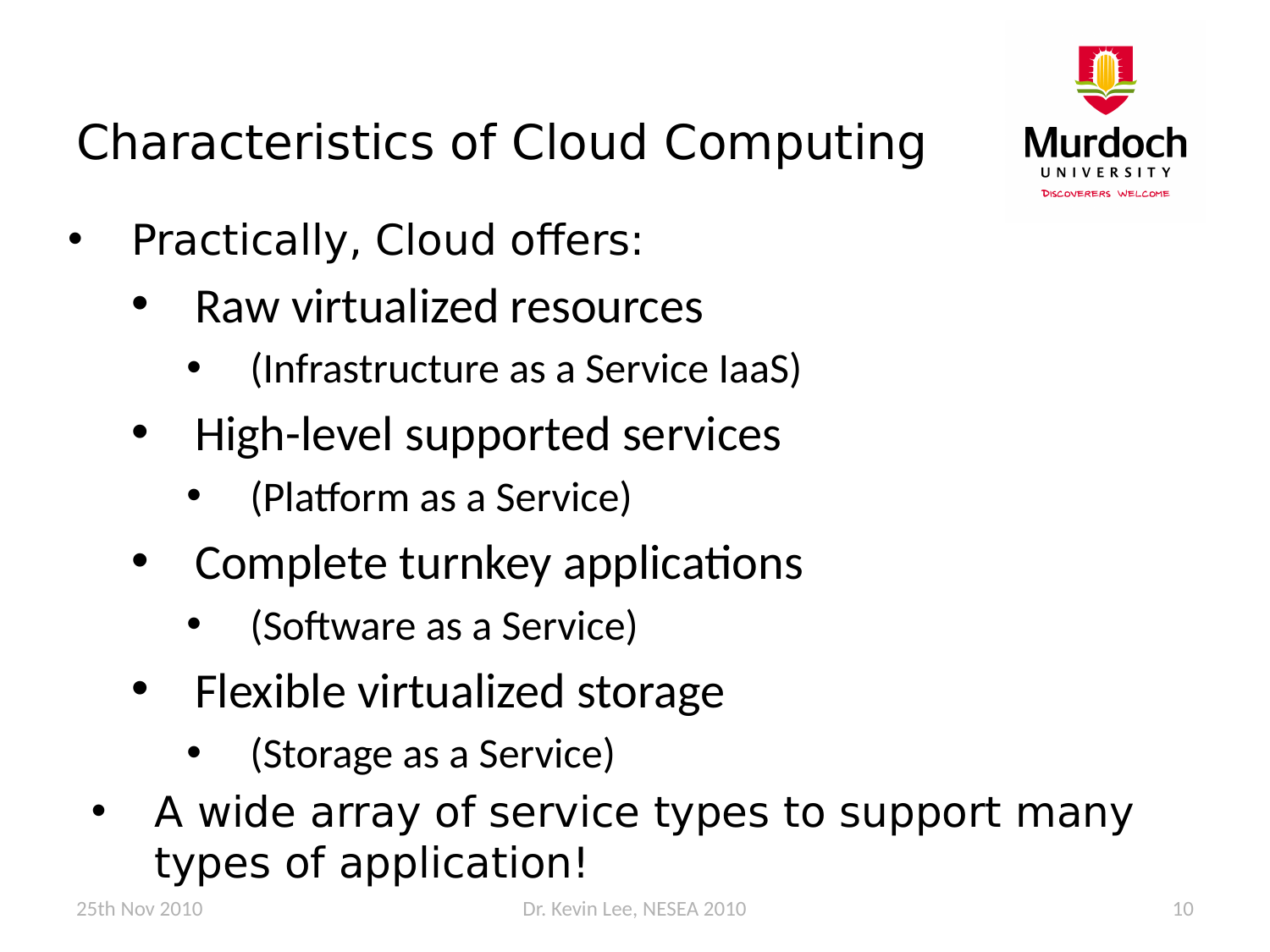

# Characteristics of Cloud Computing
Practically, Cloud offers:
Raw virtualized resources
(Infrastructure as a Service IaaS)
High-level supported services
(Platform as a Service)
Complete turnkey applications
(Software as a Service)
Flexible virtualized storage
(Storage as a Service)
A wide array of service types to support many types of application!
25th Nov 2010
Dr. Kevin Lee, NESEA 2010
10